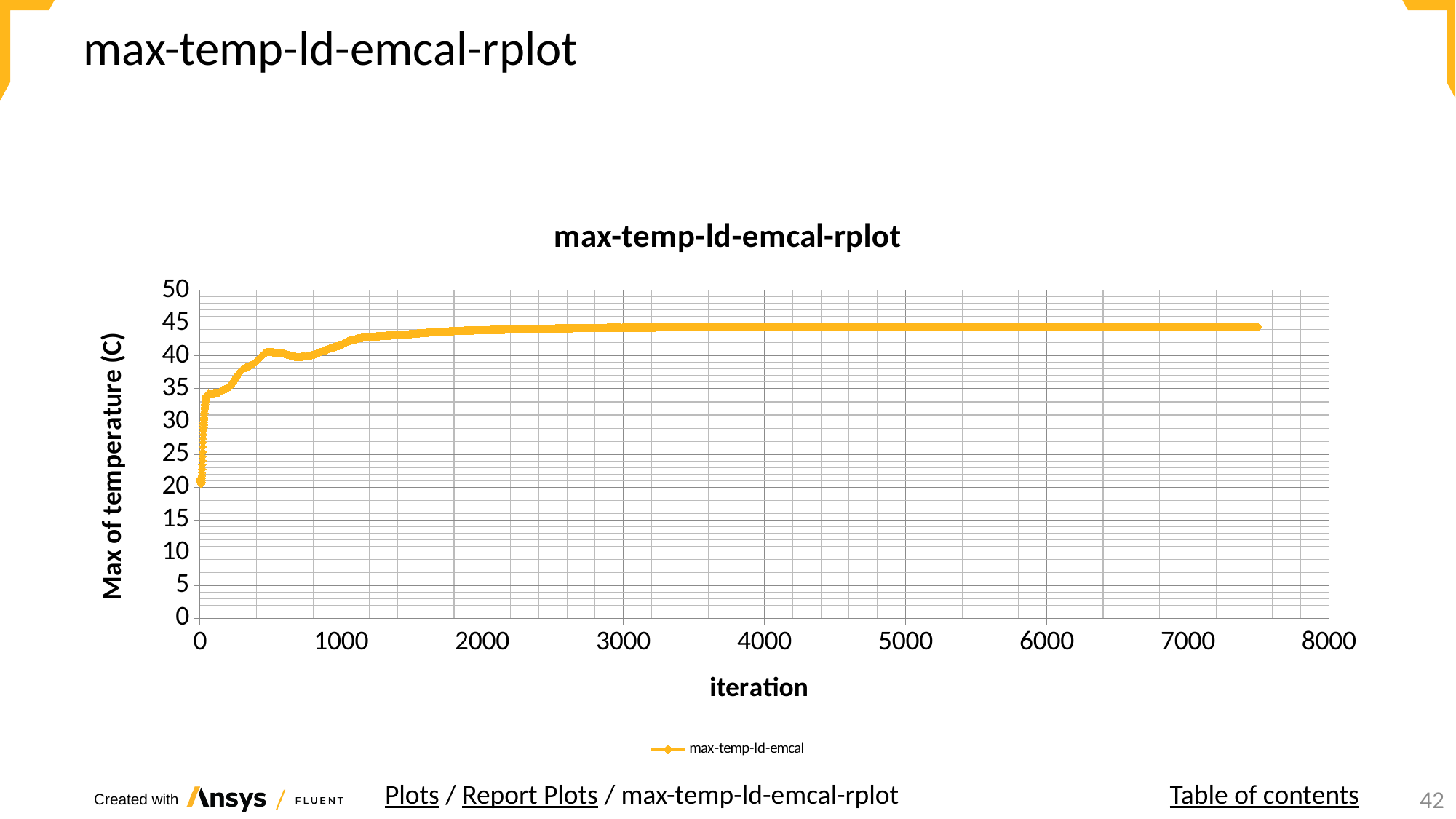

# max-temp-ld-emcal-rplot

### Chart: max-temp-ld-emcal-rplot

| Category | max-temp-ld-emcal |
|---|---|
Plots / Report Plots / max-temp-ld-emcal-rplot
Table of contents
42